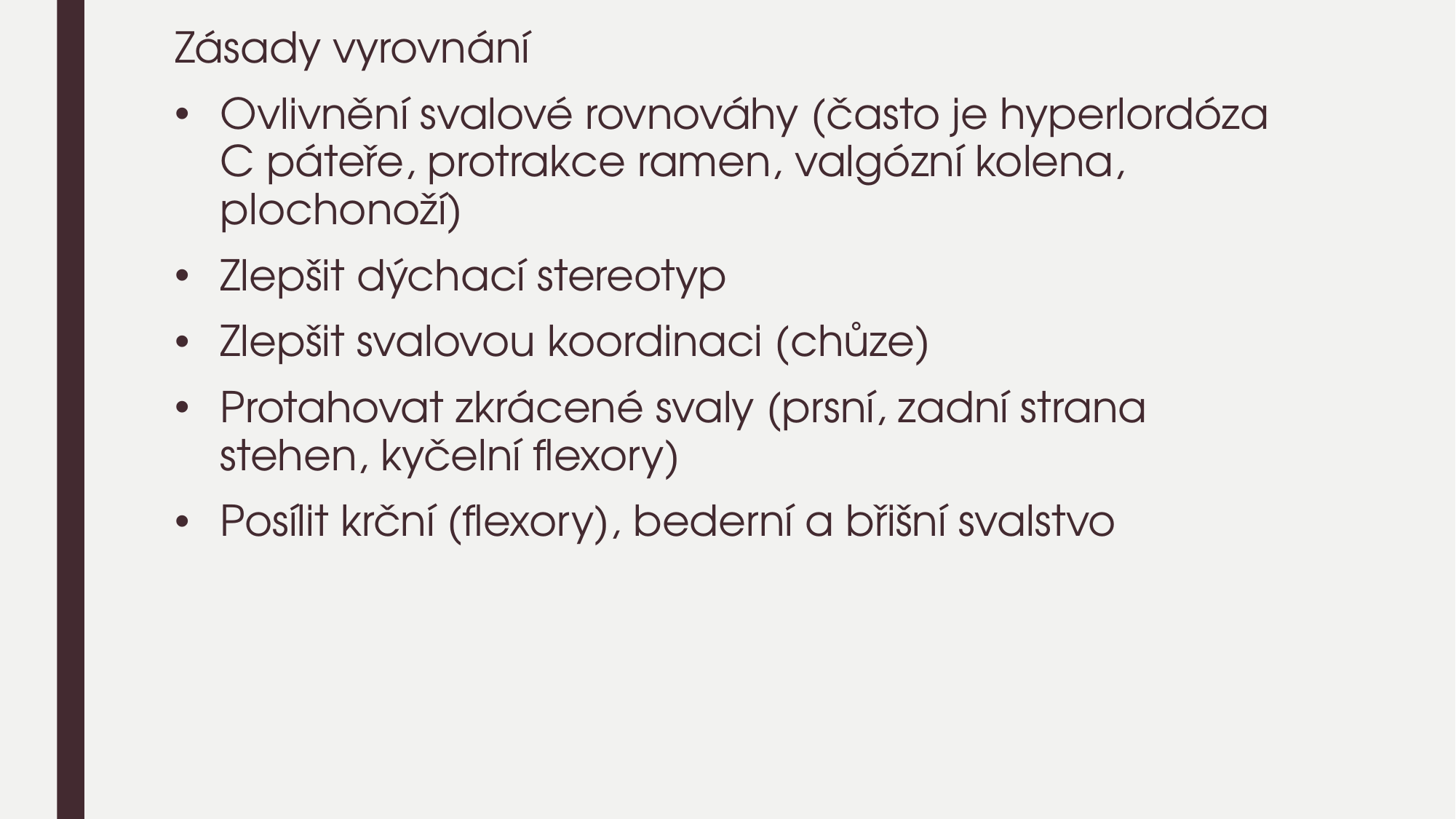

Zásady vyrovnání
Ovlivnění svalové rovnováhy (často je hyperlordóza C páteře, protrakce ramen, valgózní kolena, plochonoží)
Zlepšit dýchací stereotyp
Zlepšit svalovou koordinaci (chůze)
Protahovat zkrácené svaly (prsní, zadní strana stehen, kyčelní flexory)
Posílit krční (flexory), bederní a břišní svalstvo